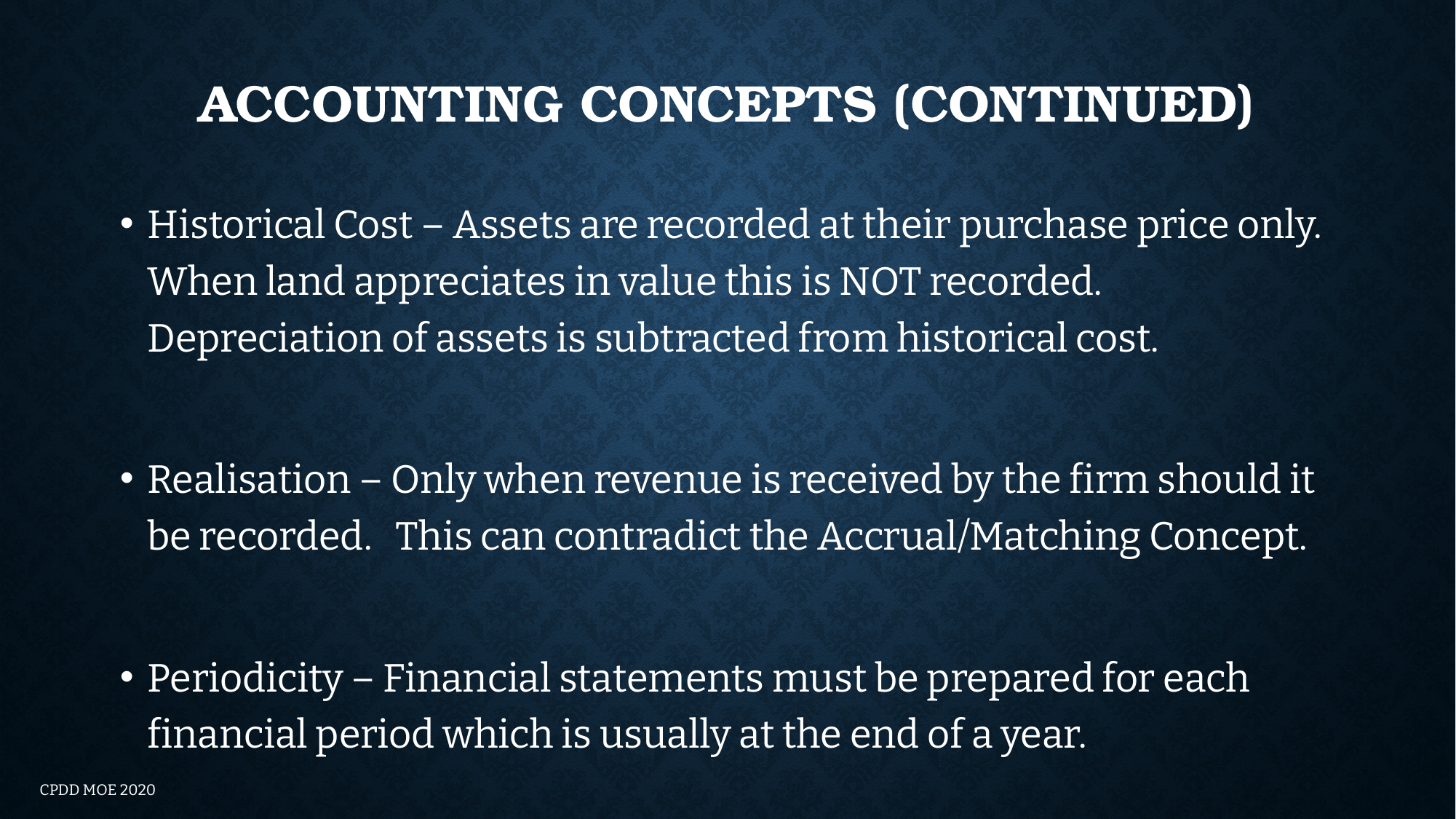

# Accounting Concepts (continued)
Historical Cost – Assets are recorded at their purchase price only.  When land appreciates in value this is NOT recorded.  Depreciation of assets is subtracted from historical cost.

Realisation – Only when revenue is received by the firm should it be recorded.   This can contradict the Accrual/Matching Concept.

Periodicity – Financial statements must be prepared for each financial period which is usually at the end of a year.

CPDD MOE 2020